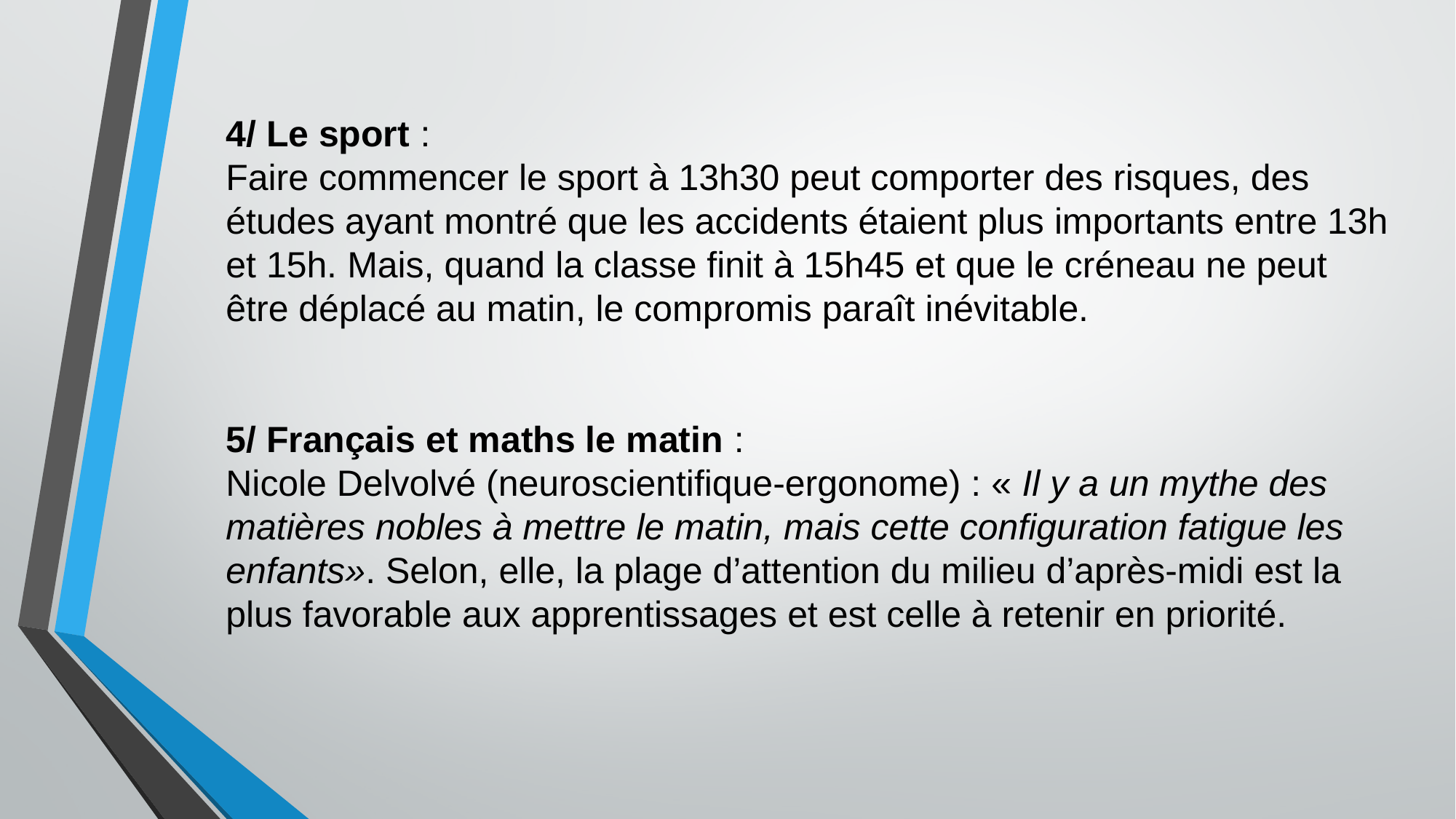

4/ Le sport :
Faire commencer le sport à 13h30 peut comporter des risques, des études ayant montré que les accidents étaient plus importants entre 13h et 15h. Mais, quand la classe finit à 15h45 et que le créneau ne peut être déplacé au matin, le compromis paraît inévitable.

5/ Français et maths le matin :
Nicole Delvolvé (neuroscientifique-ergonome) : « Il y a un mythe des matières nobles à mettre le matin, mais cette configuration fatigue les enfants». Selon, elle, la plage d’attention du milieu d’après-midi est la plus favorable aux apprentissages et est celle à retenir en priorité.